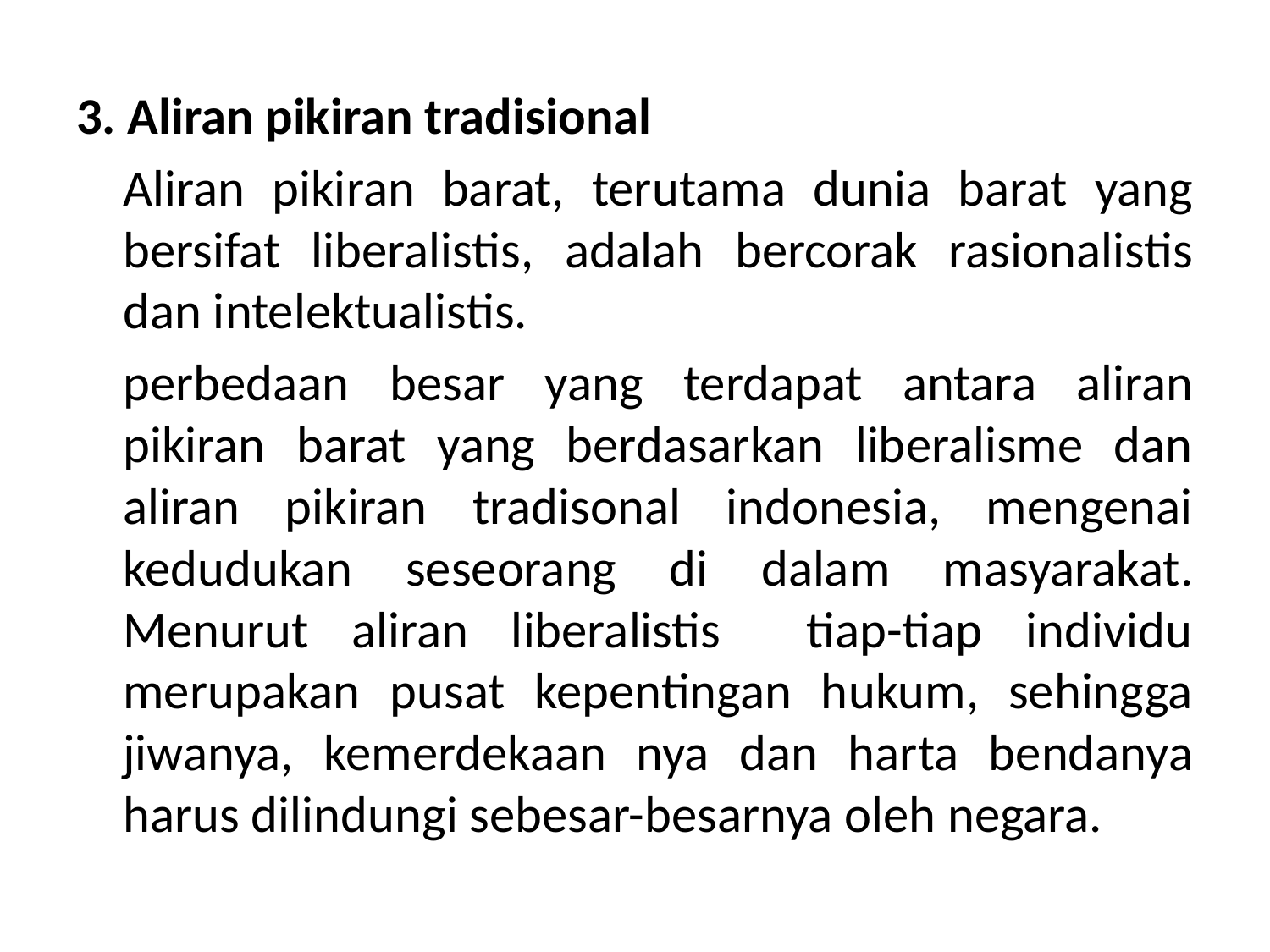

3. Aliran pikiran tradisional
	Aliran pikiran barat, terutama dunia barat yang bersifat liberalistis, adalah bercorak rasionalistis dan intelektualistis.
	perbedaan besar yang terdapat antara aliran pikiran barat yang berdasarkan liberalisme dan aliran pikiran tradisonal indonesia, mengenai kedudukan seseorang di dalam masyarakat. Menurut aliran liberalistis  tiap-tiap individu merupakan pusat kepentingan hukum, sehingga jiwanya, kemerdekaan nya dan harta bendanya harus dilindungi sebesar-besarnya oleh negara.